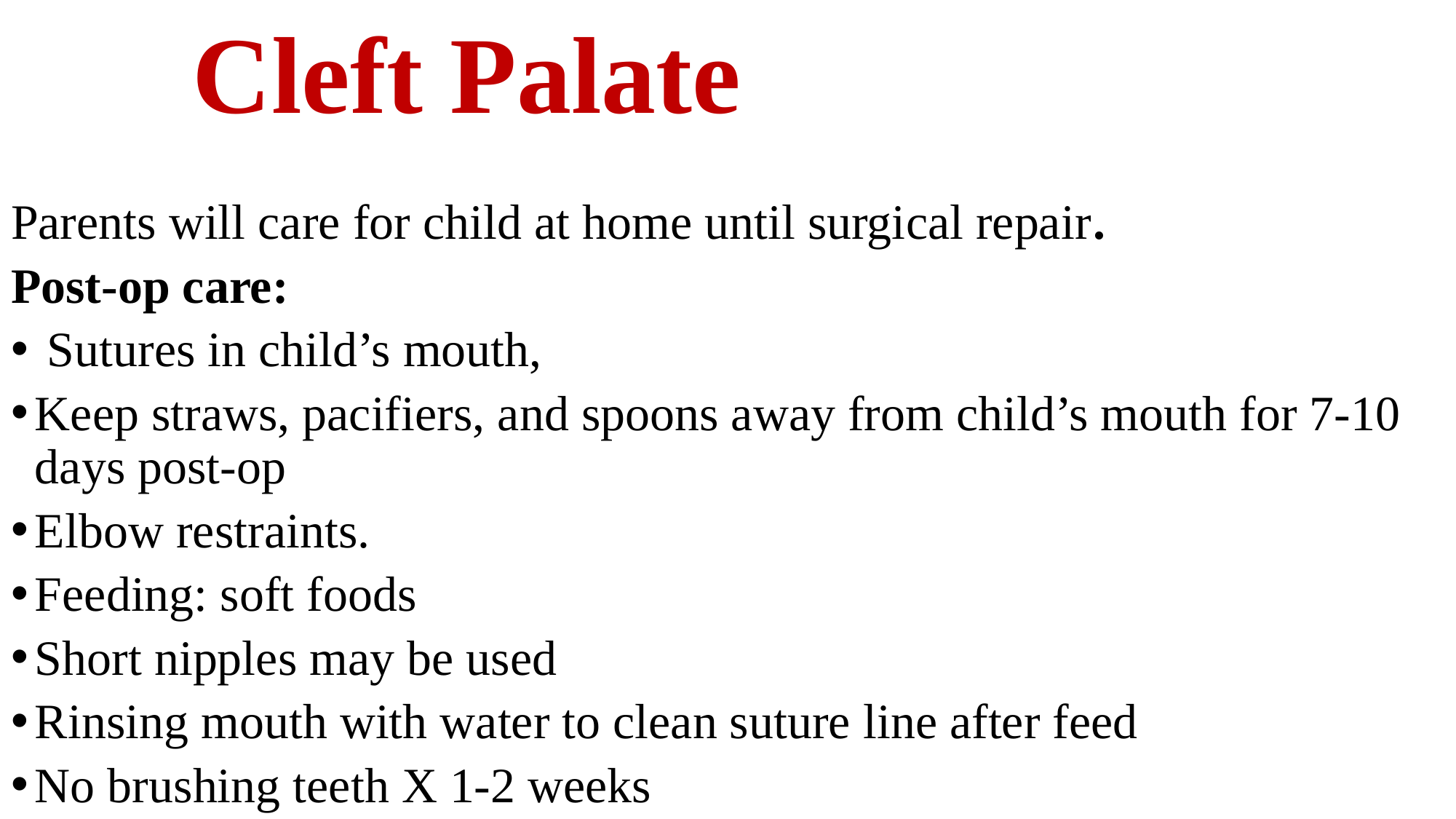

# Cleft Palate
Parents will care for child at home until surgical repair.
Post-op care:
 Sutures in child’s mouth,
Keep straws, pacifiers, and spoons away from child’s mouth for 7-10 days post-op
Elbow restraints.
Feeding: soft foods
Short nipples may be used
Rinsing mouth with water to clean suture line after feed
No brushing teeth X 1-2 weeks